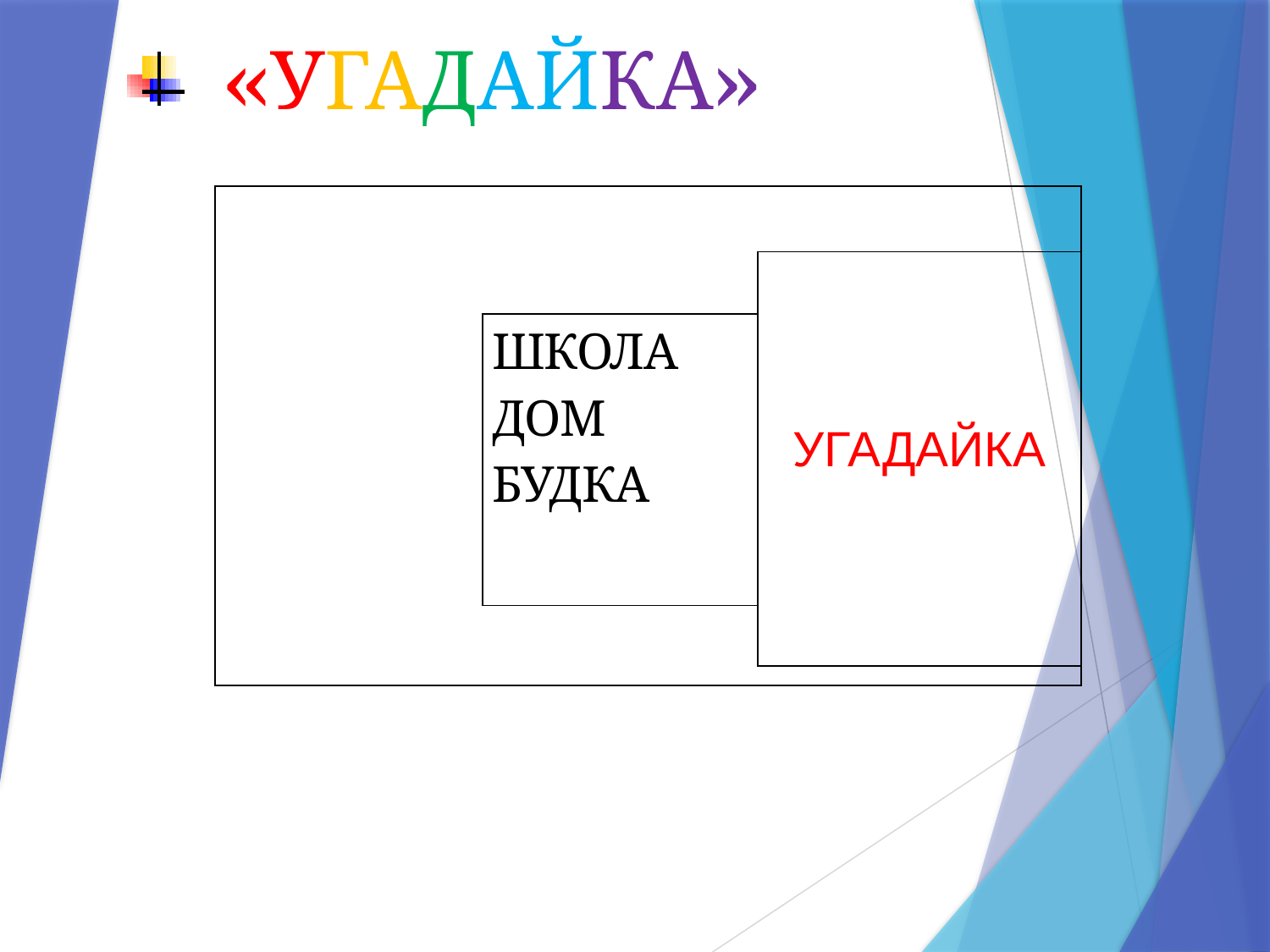

# «УГАДАЙКА»
|  |  |  |
| --- | --- | --- |
|  |  | УГАДАЙКА |
|  | ШКОЛА ДОМ БУДКА |  |
|  |  |  |
|  |  |  |